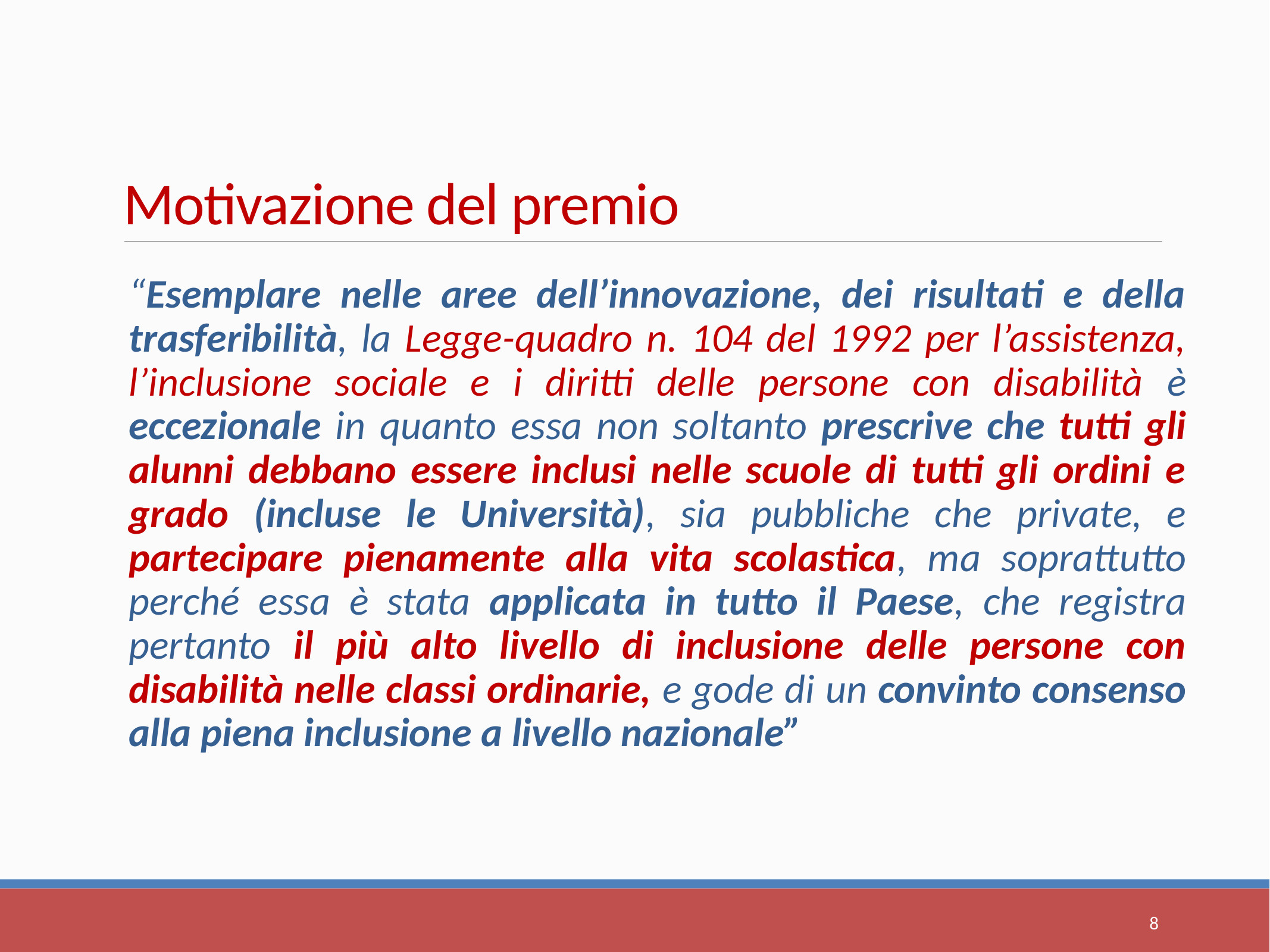

# Motivazione del premio
“Esemplare nelle aree dell’innovazione, dei risultati e della trasferibilità, la Legge-quadro n. 104 del 1992 per l’assistenza, l’inclusione sociale e i diritti delle persone con disabilità è eccezionale in quanto essa non soltanto prescrive che tutti gli alunni debbano essere inclusi nelle scuole di tutti gli ordini e grado (incluse le Università), sia pubbliche che private, e partecipare pienamente alla vita scolastica, ma soprattutto perché essa è stata applicata in tutto il Paese, che registra pertanto il più alto livello di inclusione delle persone con disabilità nelle classi ordinarie, e gode di un convinto consenso alla piena inclusione a livello nazionale”
8